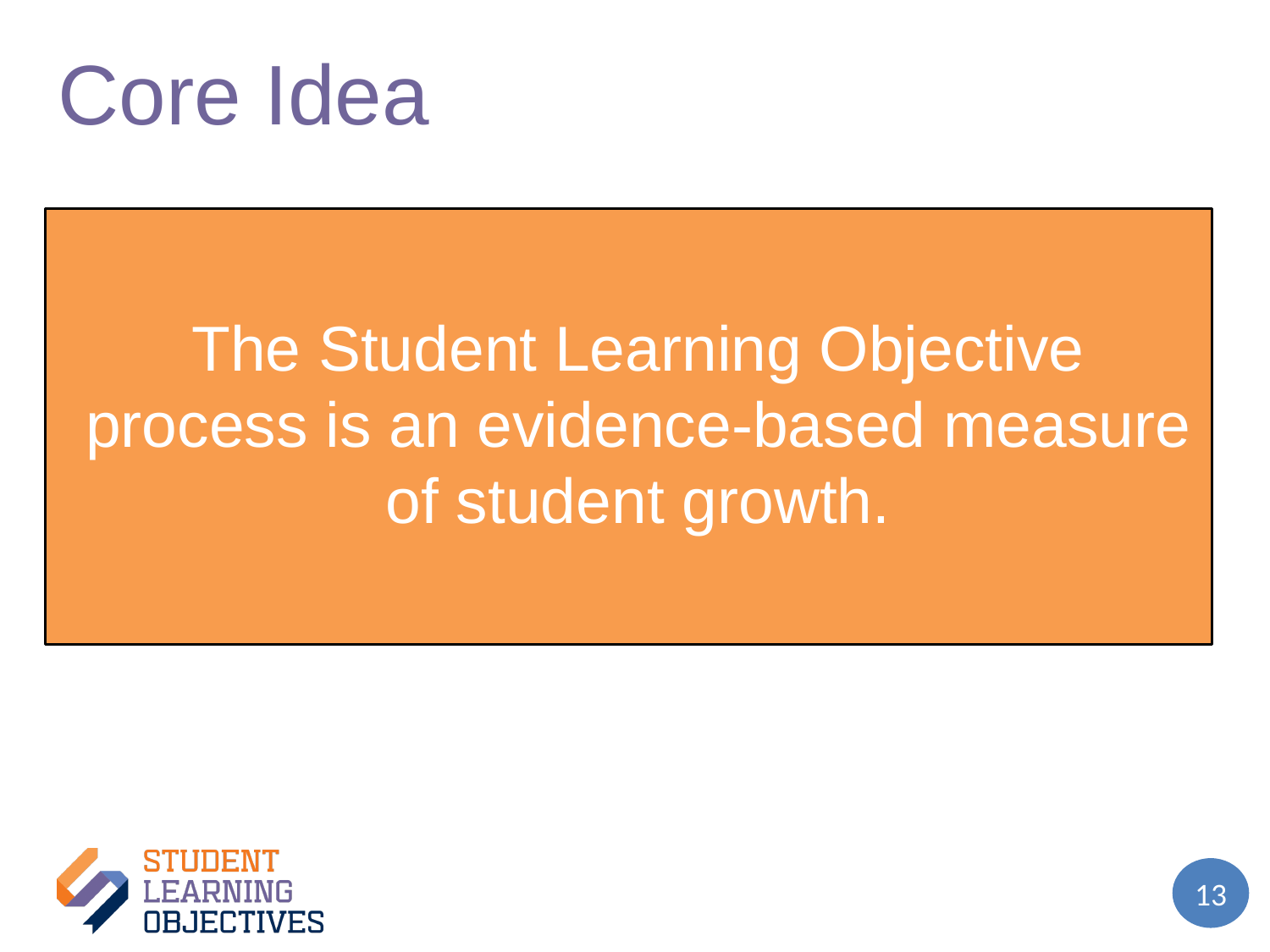

# Core Idea

The Student Learning Objective process is an evidence-based measure of student growth.
13